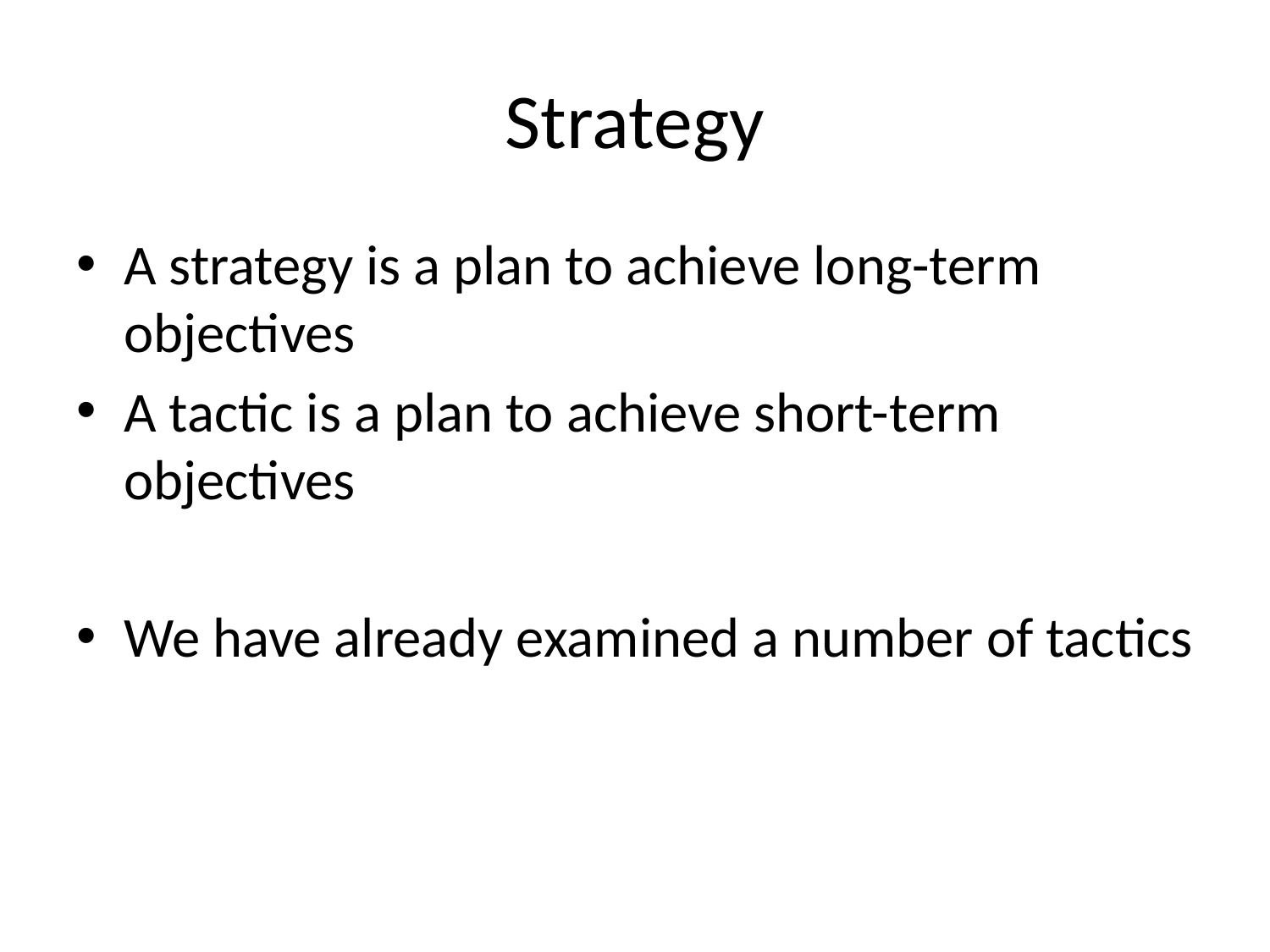

# Strategy
A strategy is a plan to achieve long-term objectives
A tactic is a plan to achieve short-term objectives

We have already examined a number of tactics